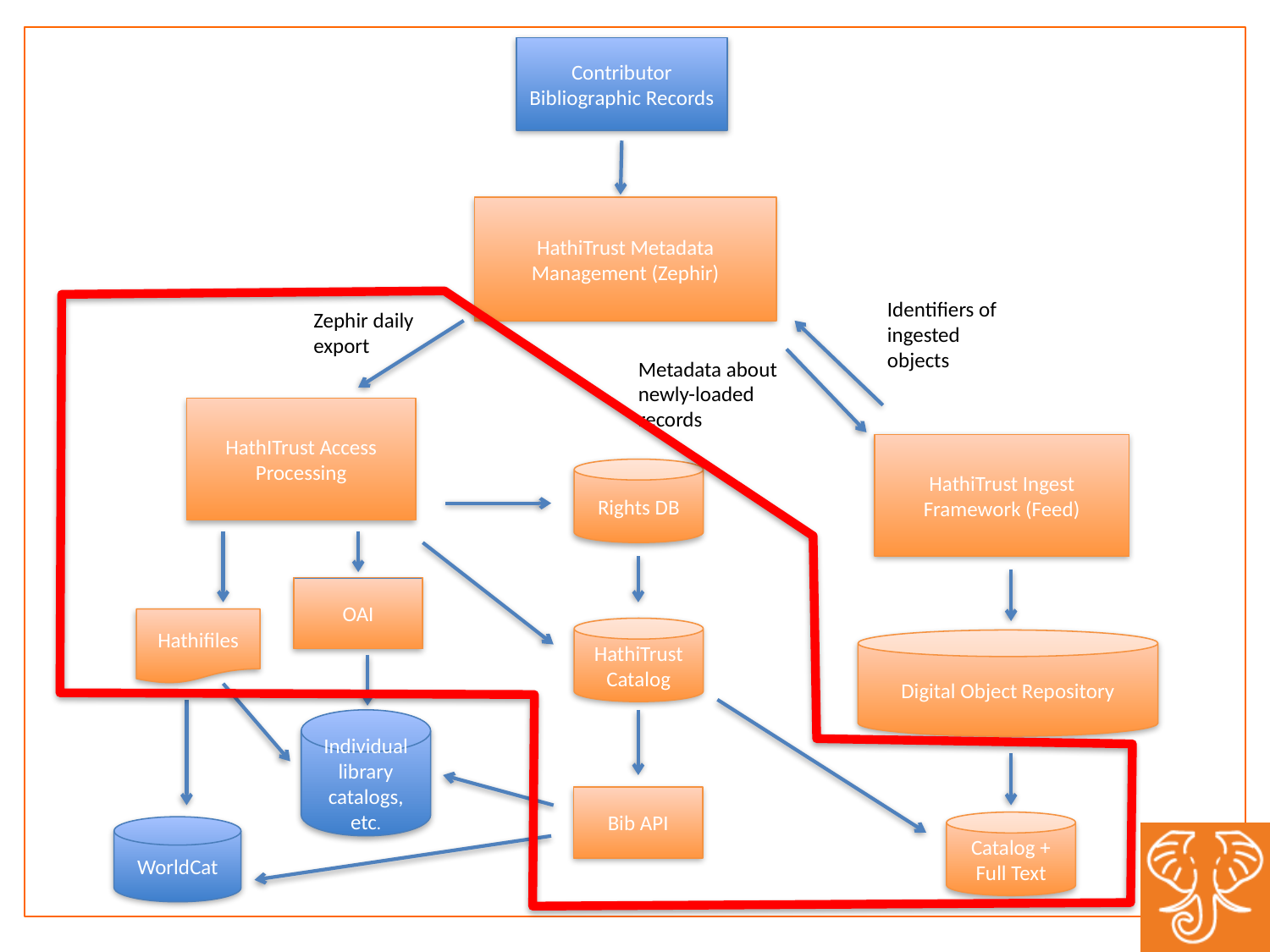

Contributor
Bibliographic Records
HathiTrust Metadata Management (Zephir)
Identifiers of ingested objects

Zephir daily export
Metadata about newly-loaded records
HathITrust Access Processing
HathiTrust Ingest Framework (Feed)
Rights DB
OAI
Hathifiles
HathiTrust Catalog
Digital Object Repository
Individual library catalogs, etc.
Bib API
Catalog + Full Text
WorldCat